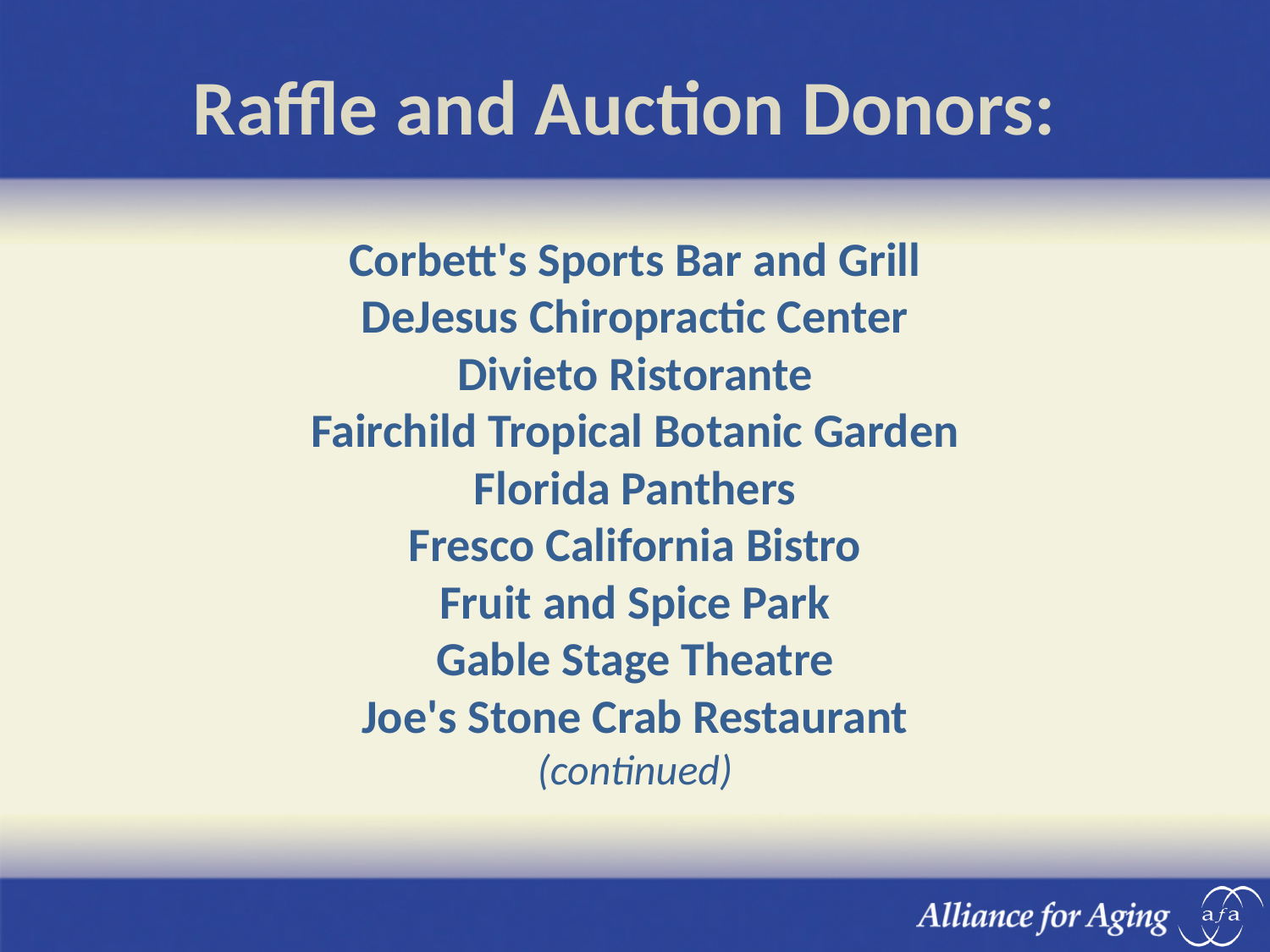

# Raffle and Auction Donors:
Corbett's Sports Bar and Grill
DeJesus Chiropractic Center
Divieto Ristorante
Fairchild Tropical Botanic Garden
Florida Panthers
Fresco California Bistro
Fruit and Spice Park
Gable Stage Theatre
Joe's Stone Crab Restaurant
(continued)